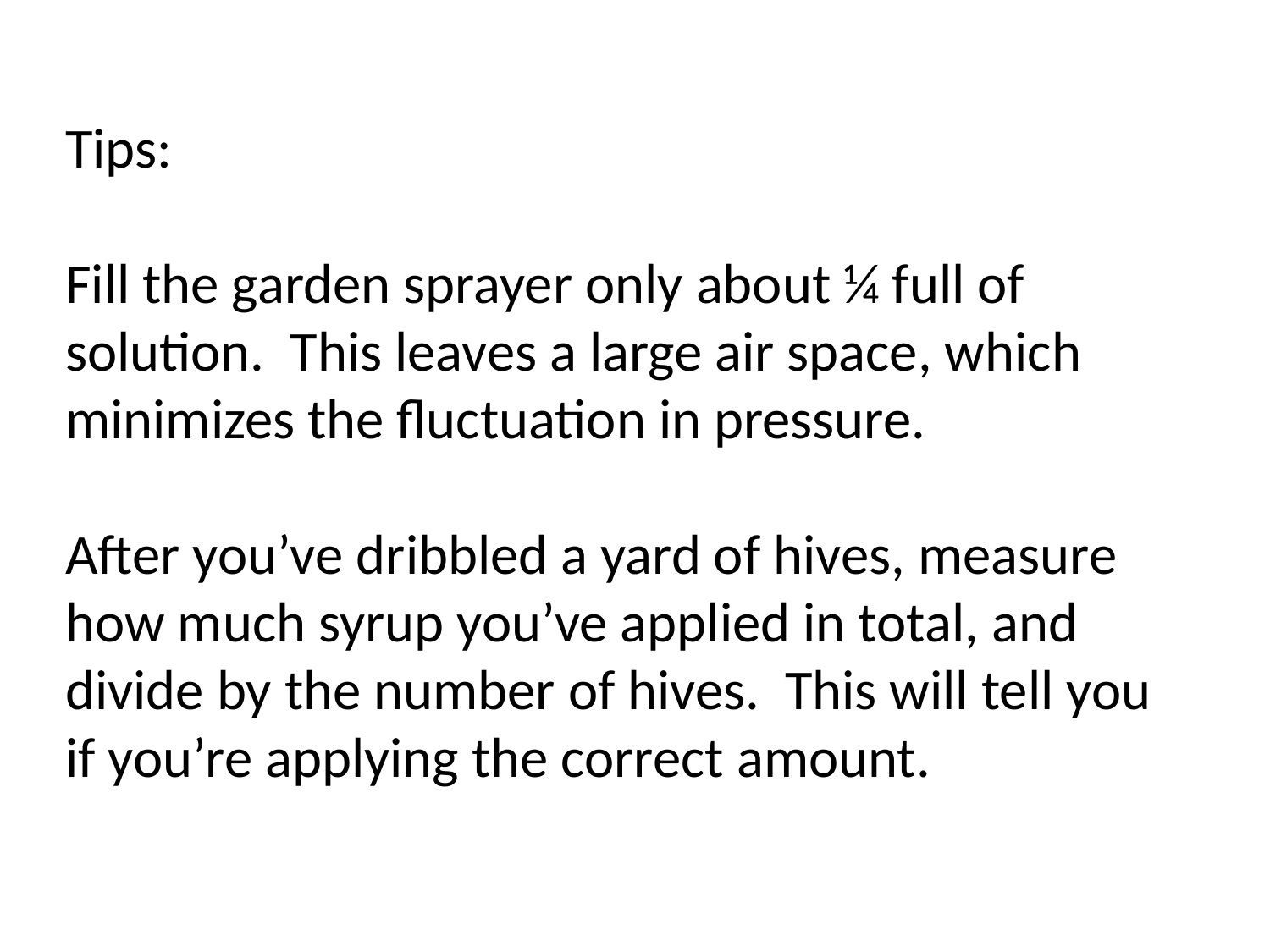

Tips:

Fill the garden sprayer only about ¼ full of solution.  This leaves a large air space, which minimizes the fluctuation in pressure.

After you’ve dribbled a yard of hives, measure how much syrup you’ve applied in total, and divide by the number of hives.  This will tell you if you’re applying the correct amount.